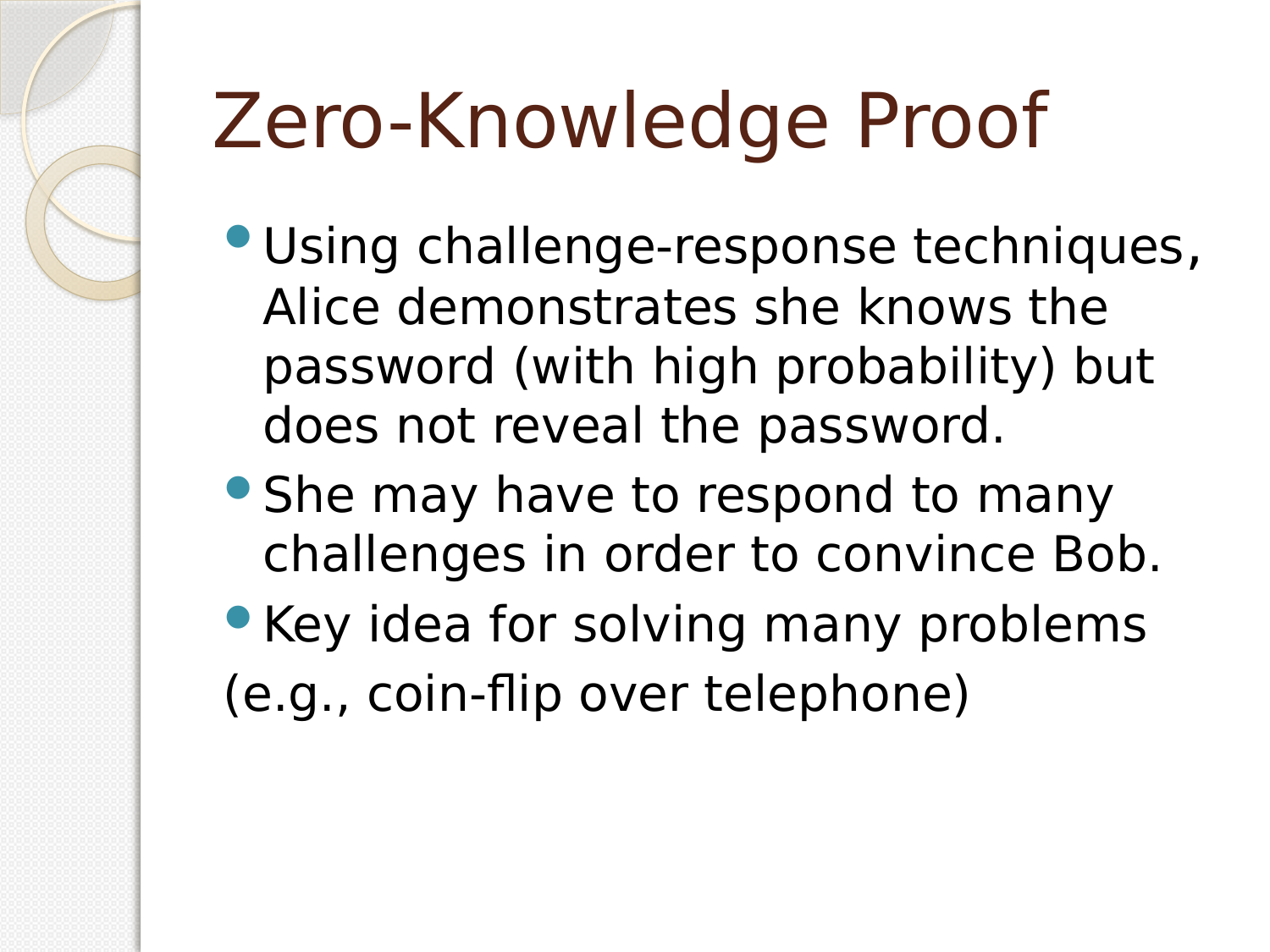

# Zero-Knowledge Proof
Using challenge-response techniques, Alice demonstrates she knows the password (with high probability) but does not reveal the password.
She may have to respond to many challenges in order to convince Bob.
Key idea for solving many problems
(e.g., coin-flip over telephone)